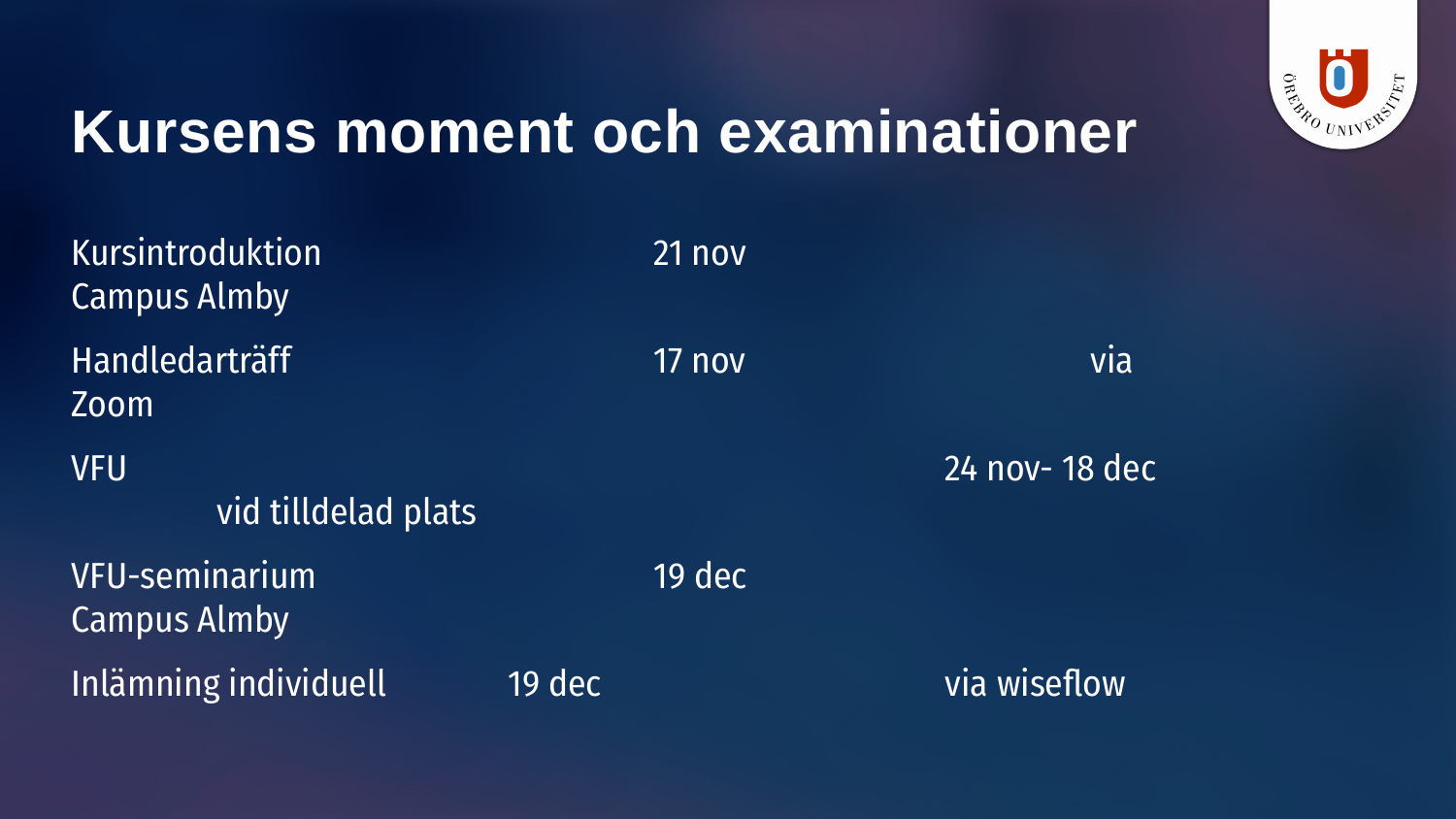

# Kursens moment och examinationer
Kursintroduktion 			21 nov			Campus Almby
Handledarträff			17 nov			via Zoom
VFU						24 nov- 18 dec	vid tilldelad plats
VFU-seminarium			19 dec			Campus Almby
Inlämning individuell       	19 dec			via wiseflow